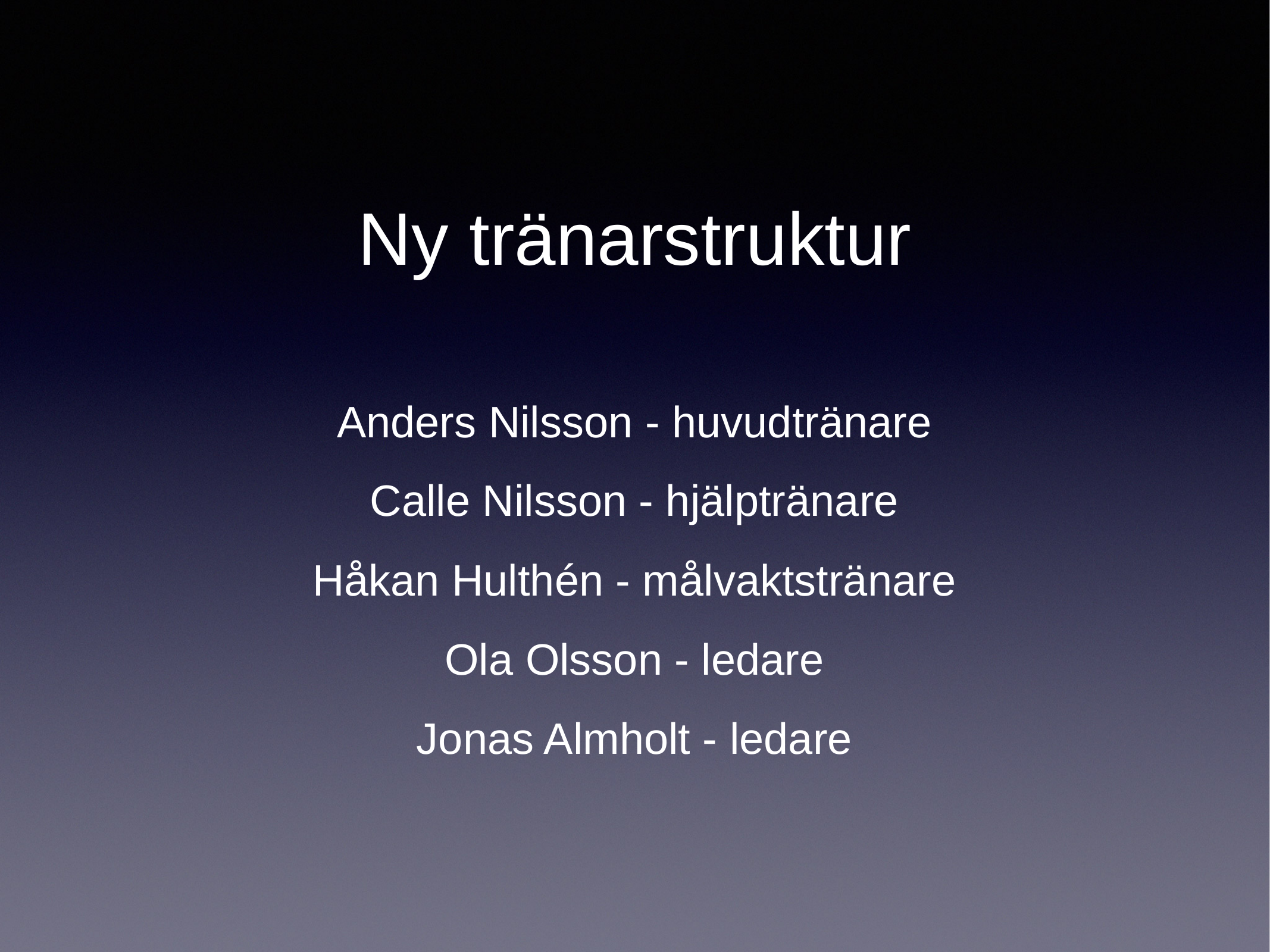

# Ny tränarstruktur
Anders Nilsson - huvudtränare
Calle Nilsson - hjälptränare
Håkan Hulthén - målvaktstränare
Ola Olsson - ledare
Jonas Almholt - ledare